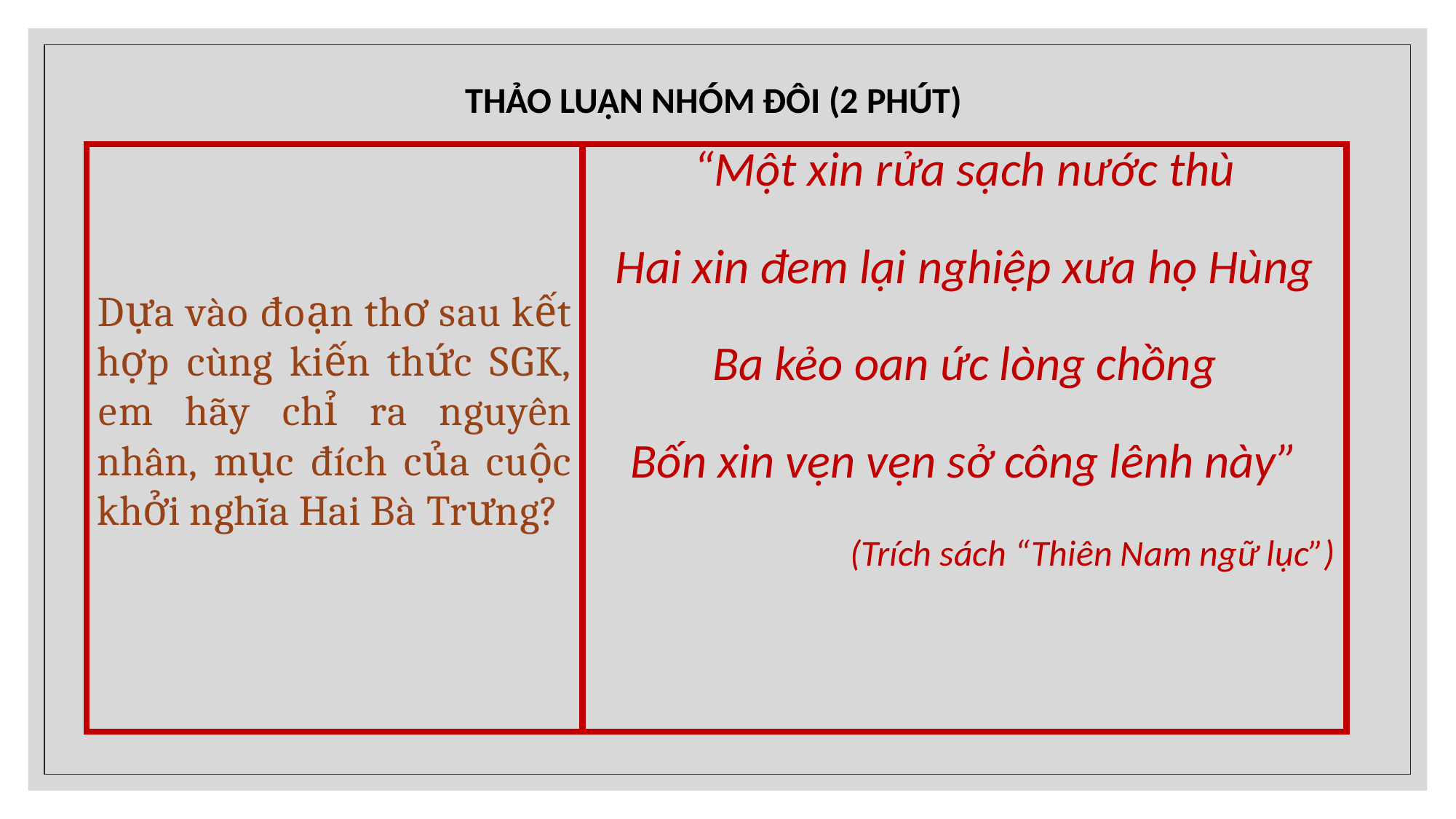

THẢO LUẬN NHÓM ĐÔI (2 PHÚT)
| Dựa vào đoạn thơ sau kết hợp cùng kiến thức SGK, em hãy chỉ ra nguyên nhân, mục đích của cuộc khởi nghĩa Hai Bà Trưng? | “Một xin rửa sạch nước thù Hai xin đem lại nghiệp xưa họ Hùng Ba kẻo oan ức lòng chồng Bốn xin vẹn vẹn sở công lênh này” (Trích sách “Thiên Nam ngữ lục”) |
| --- | --- |